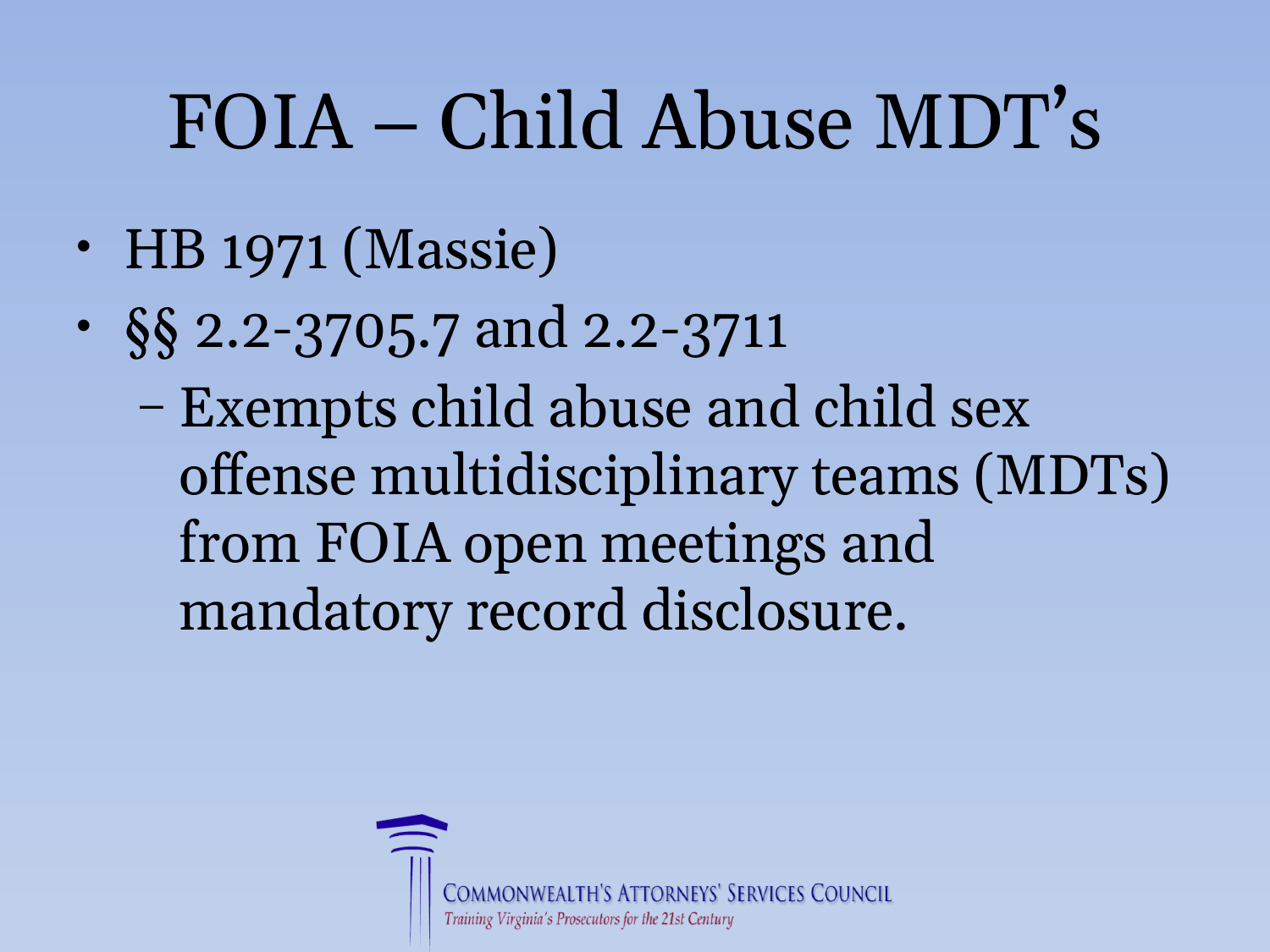

# FOIA – Child Abuse MDT’s
HB 1971 (Massie)
§§ 2.2-3705.7 and 2.2-3711
Exempts child abuse and child sex offense multidisciplinary teams (MDTs) from FOIA open meetings and mandatory record disclosure.